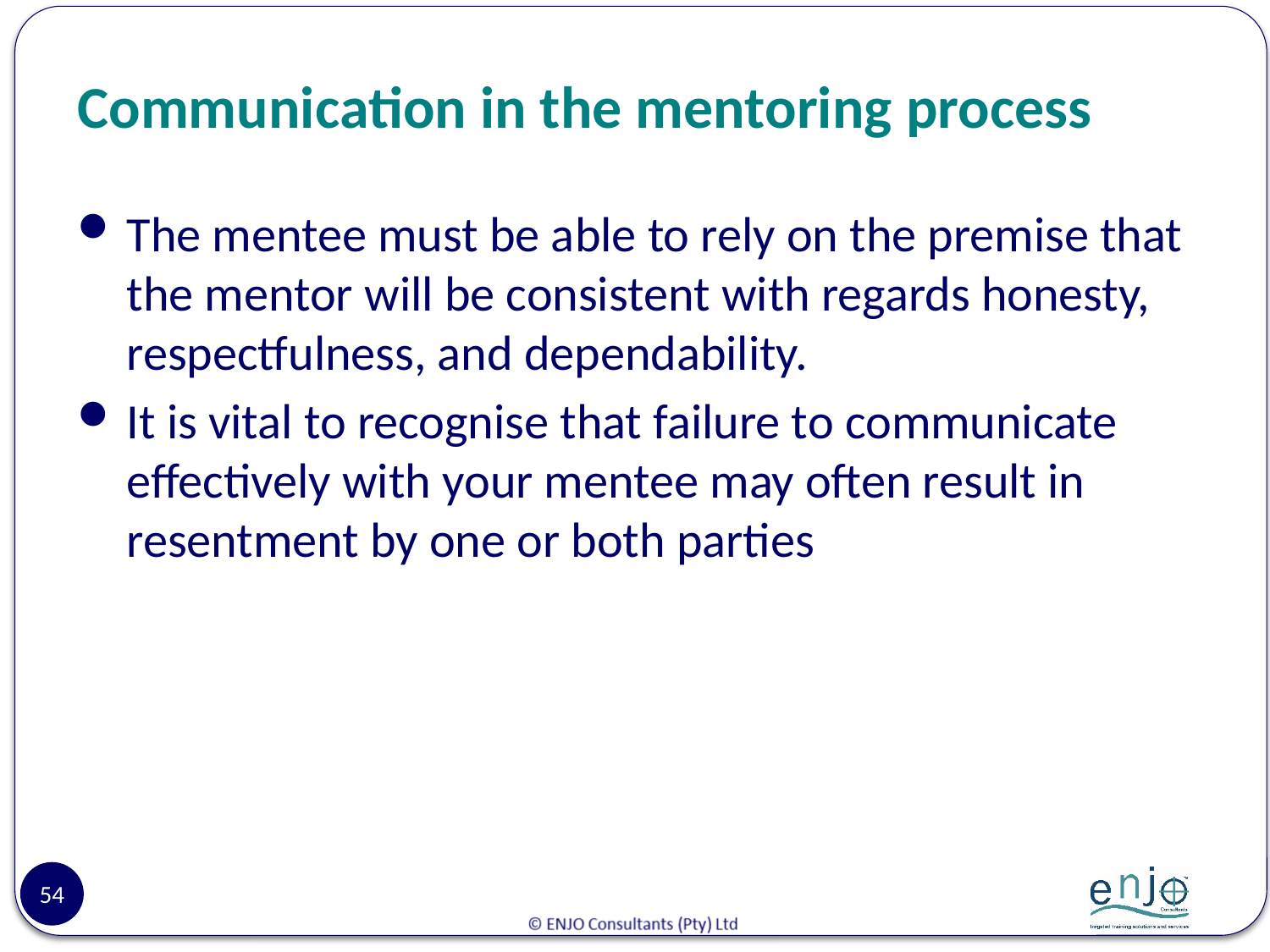

# Communication in the mentoring process
The mentee must be able to rely on the premise that the mentor will be consistent with regards honesty, respectfulness, and dependability.
It is vital to recognise that failure to communicate effectively with your mentee may often result in resentment by one or both parties
54